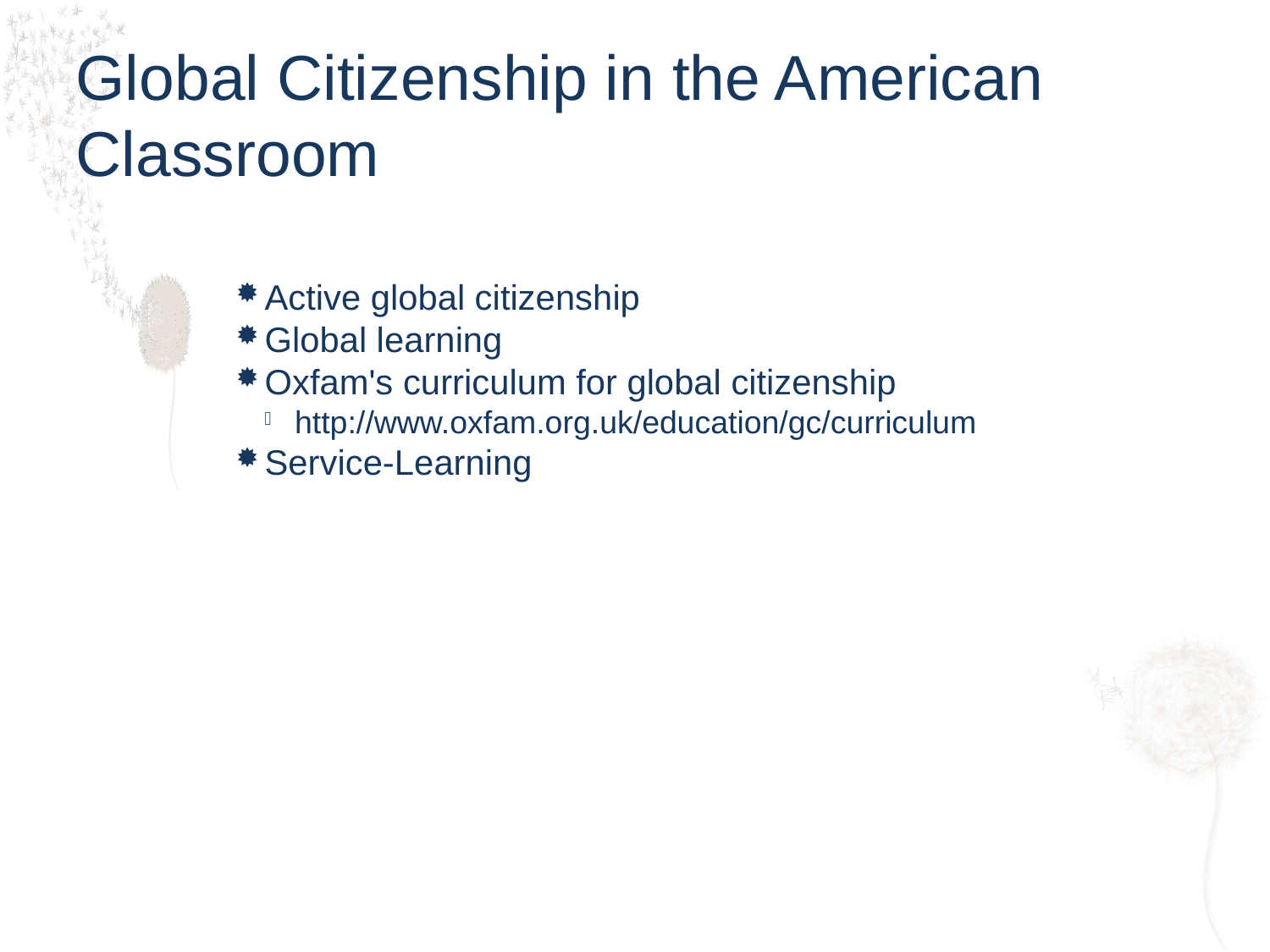

Global Citizenship in the American Classroom
Active global citizenship
Global learning
Oxfam's curriculum for global citizenship
http://www.oxfam.org.uk/education/gc/curriculum
Service-Learning